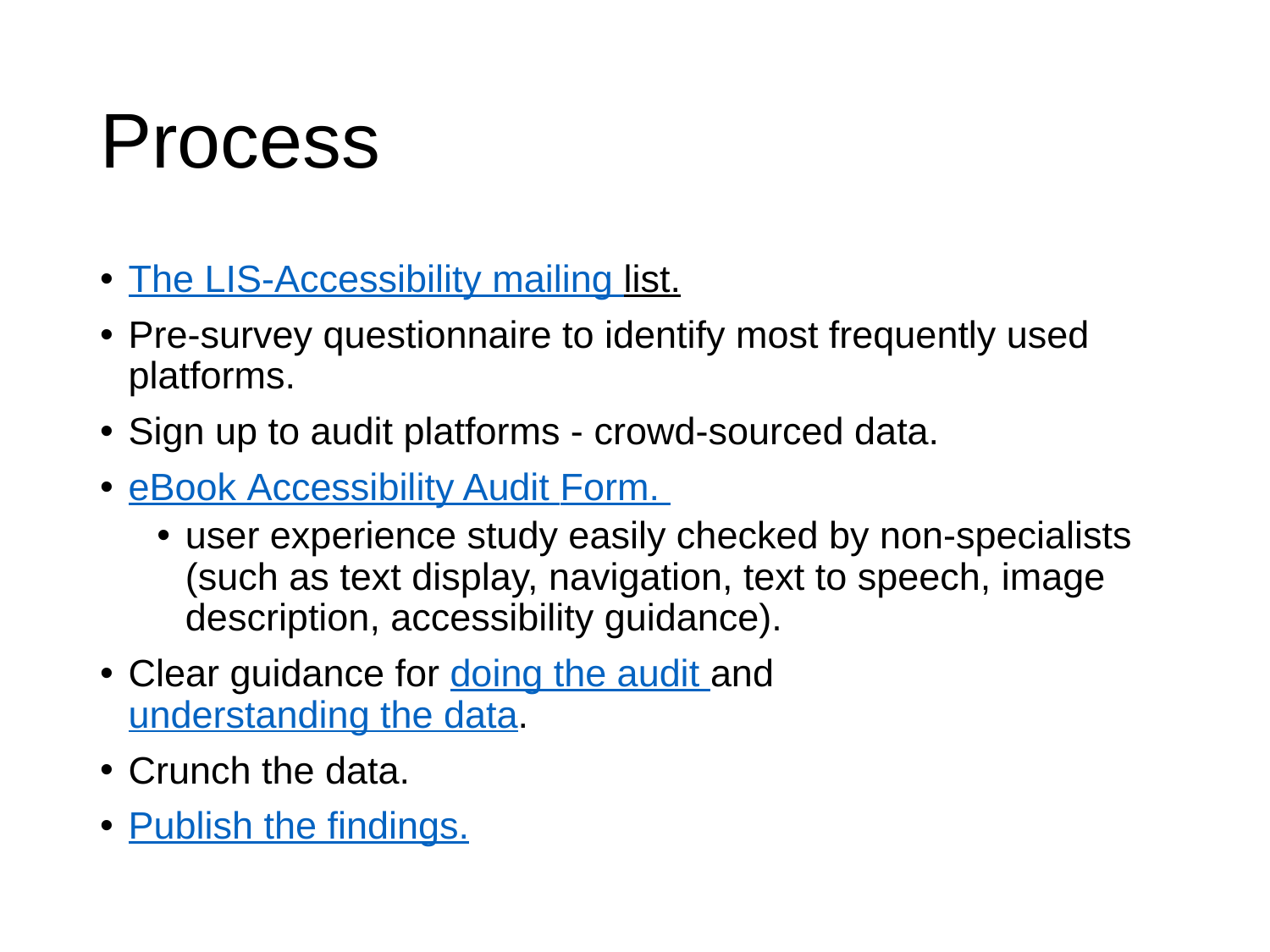

# Process
The LIS-Accessibility mailing list.
Pre-survey questionnaire to identify most frequently used platforms.
Sign up to audit platforms - crowd-sourced data.
eBook Accessibility Audit Form.
user experience study easily checked by non-specialists (such as text display, navigation, text to speech, image description, accessibility guidance).
Clear guidance for doing the audit and understanding the data.
Crunch the data.
Publish the findings.